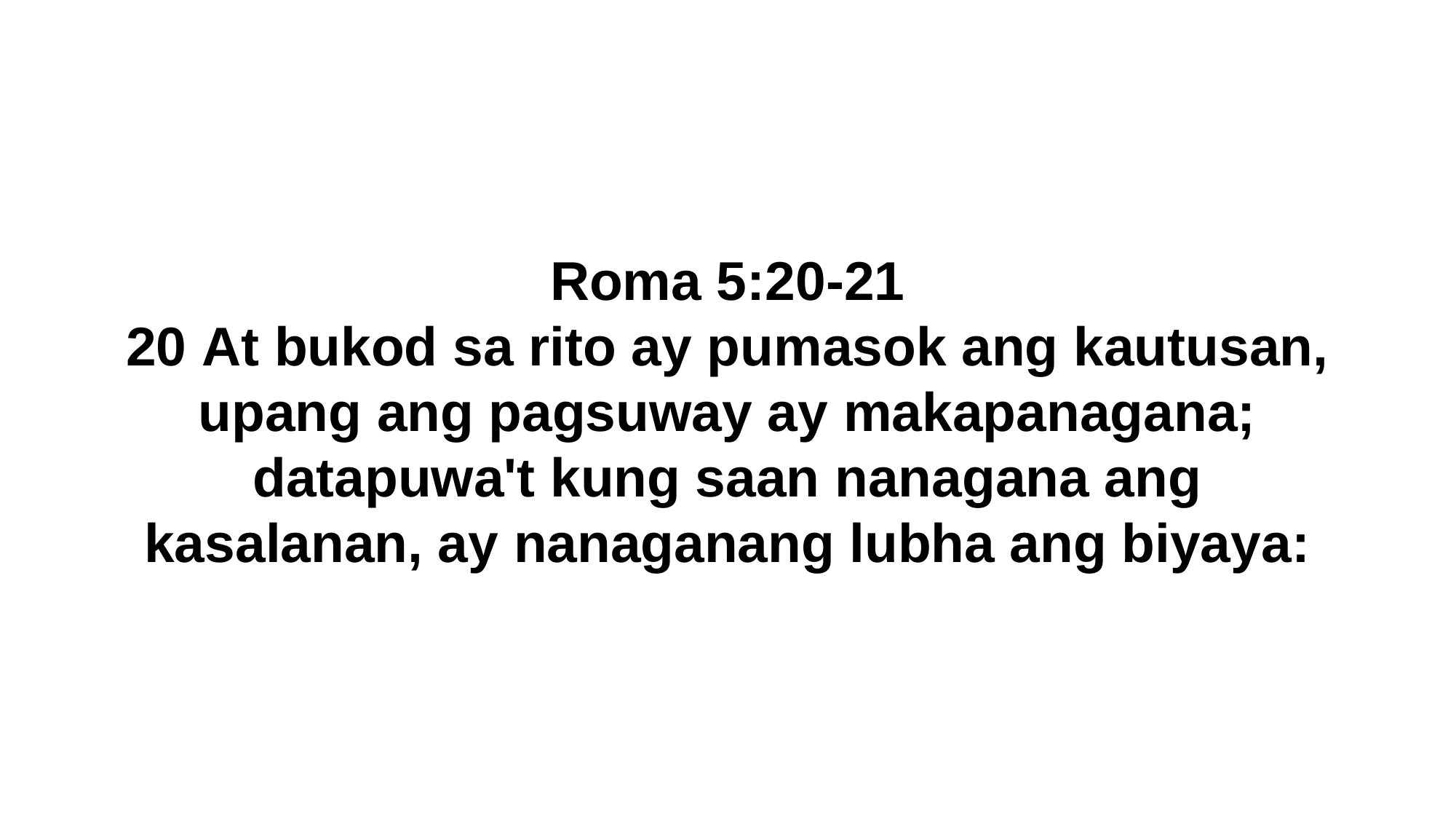

Roma 5:20-21
20 At bukod sa rito ay pumasok ang kautusan, upang ang pagsuway ay makapanagana; datapuwa't kung saan nanagana ang kasalanan, ay nanaganang lubha ang biyaya: